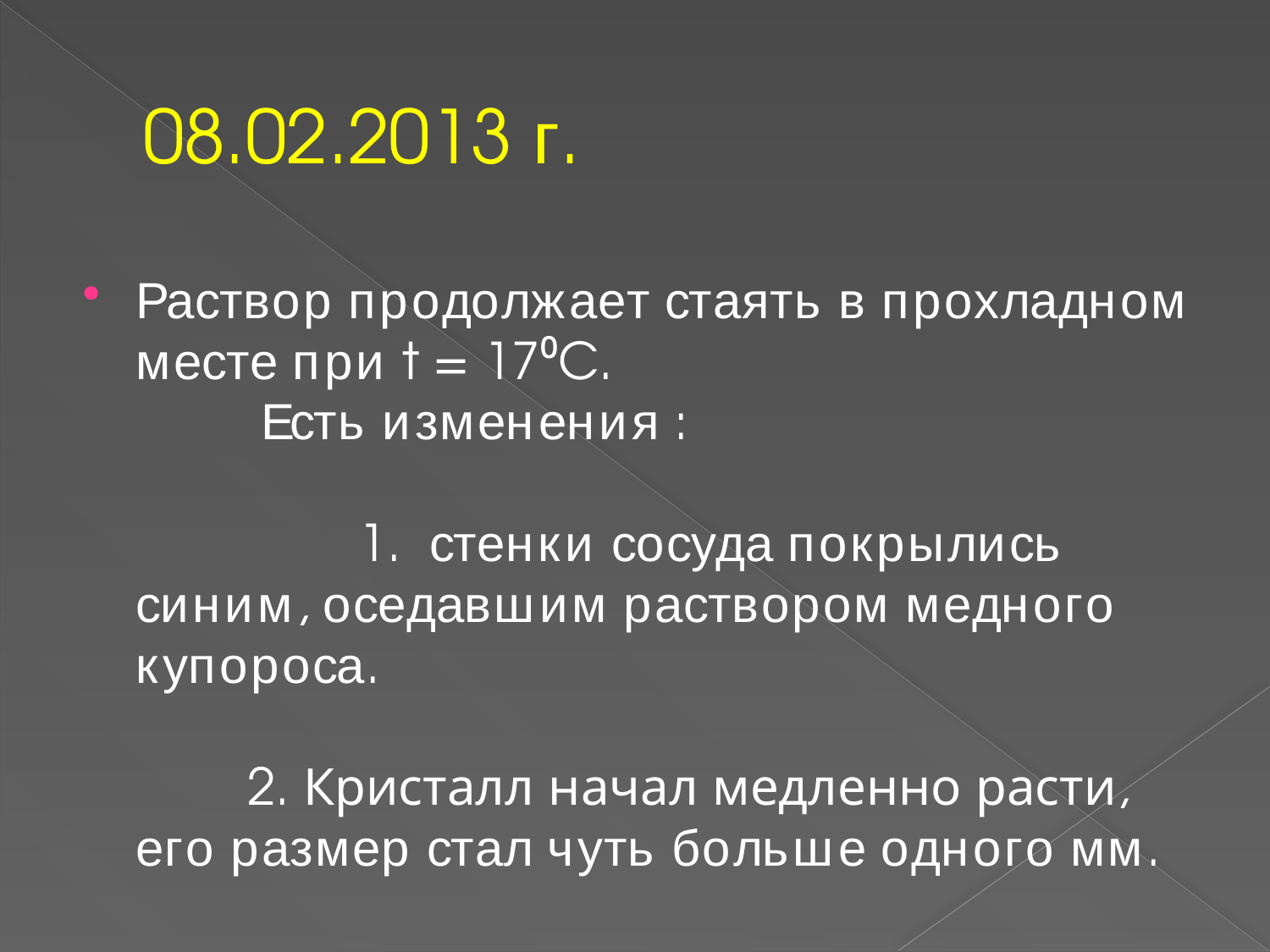

# 08.02.2013 г.
Раствор продолжает стаять в прохладном месте при t = 17⁰C.                                                   Есть изменения :                                                                                                                                 1.  стенки сосуда покрылись синим, оседавшим раствором медного купороса.                                                                                                                                               2. Кристалл начал медленно расти, его размер стал чуть больше одного мм.